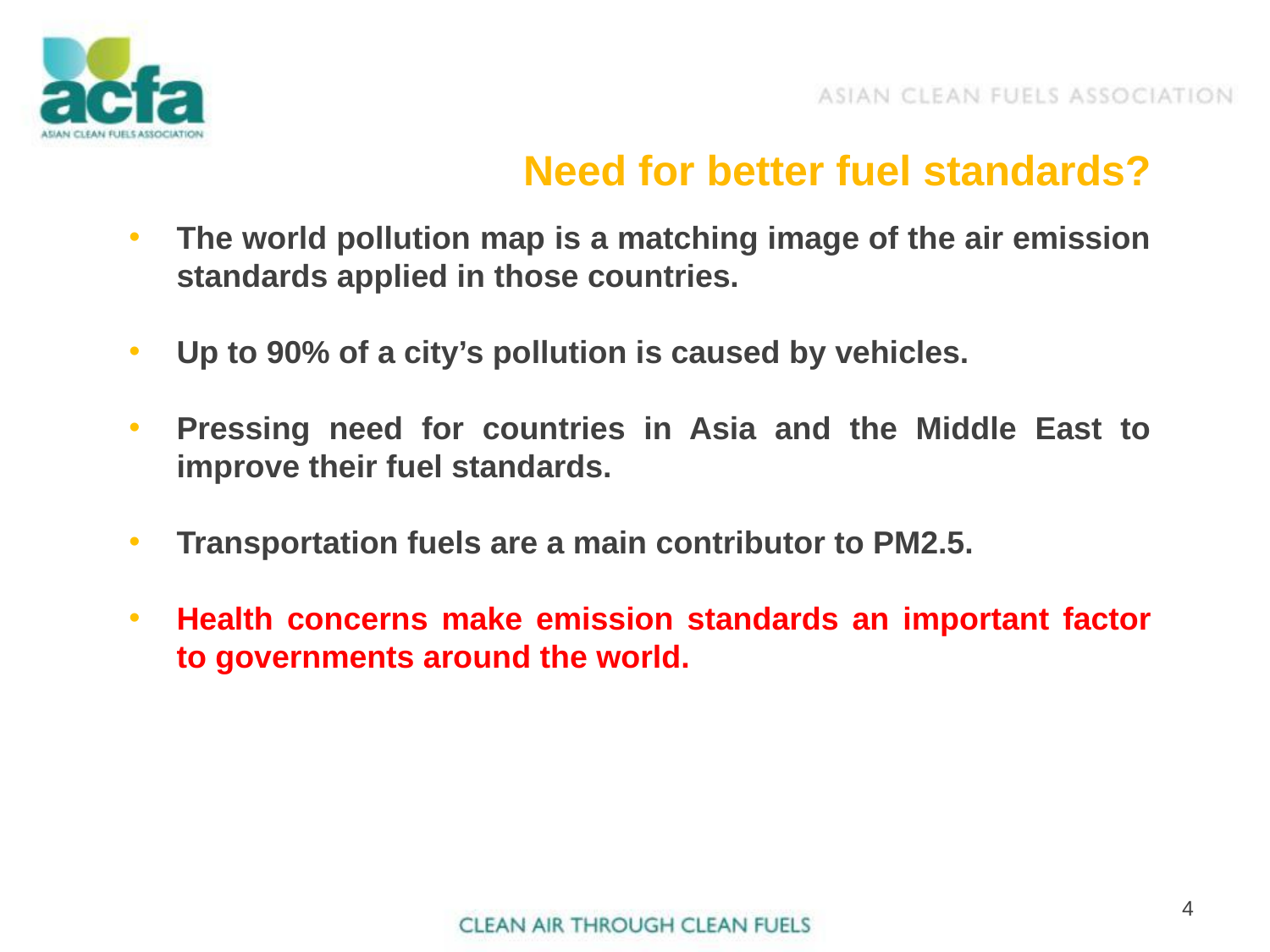

# Need for better fuel standards?
The world pollution map is a matching image of the air emission standards applied in those countries.

Up to 90% of a city’s pollution is caused by vehicles.

Pressing need for countries in Asia and the Middle East to improve their fuel standards.

Transportation fuels are a main contributor to PM2.5.

Health concerns make emission standards an important factor to governments around the world.

4